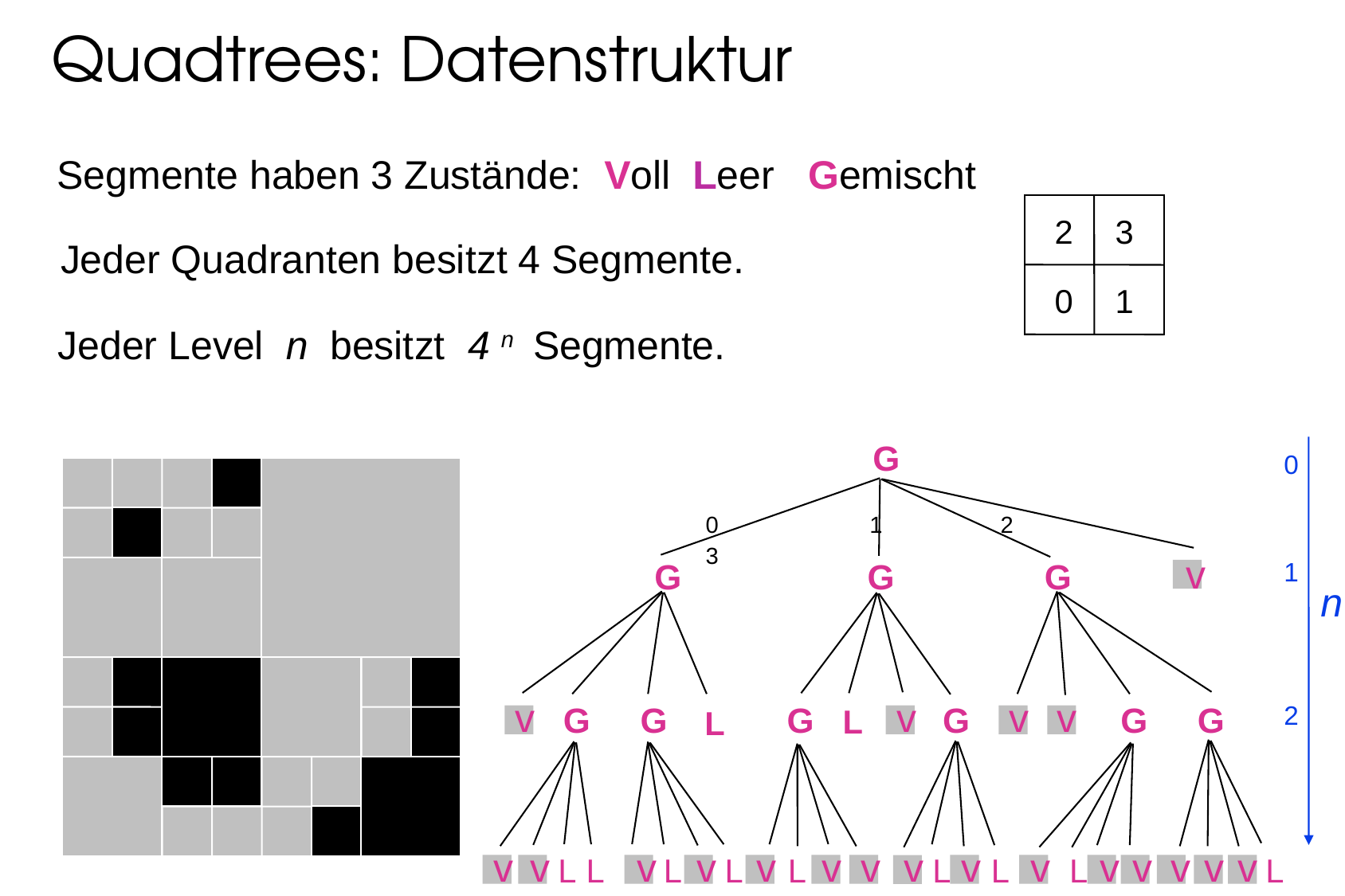

# Quadtrees: Datenstruktur
Segmente haben 3 Zustände:  Voll  Leer   Gemischt
G

2
3
Jeder Quadranten besitzt 4 Segmente.

0
1

Jeder Level  n  besitzt  4 n   Segmente.

0

1

2
n

0                       1                  2                        3
v
G
G
G

v

v

v

v

G
G
G
G
G
G
L

L

v

v

v

v

v

v

v

v

v

v

v

v

v

v

v

L

L

L

L

L

L

L

L

L